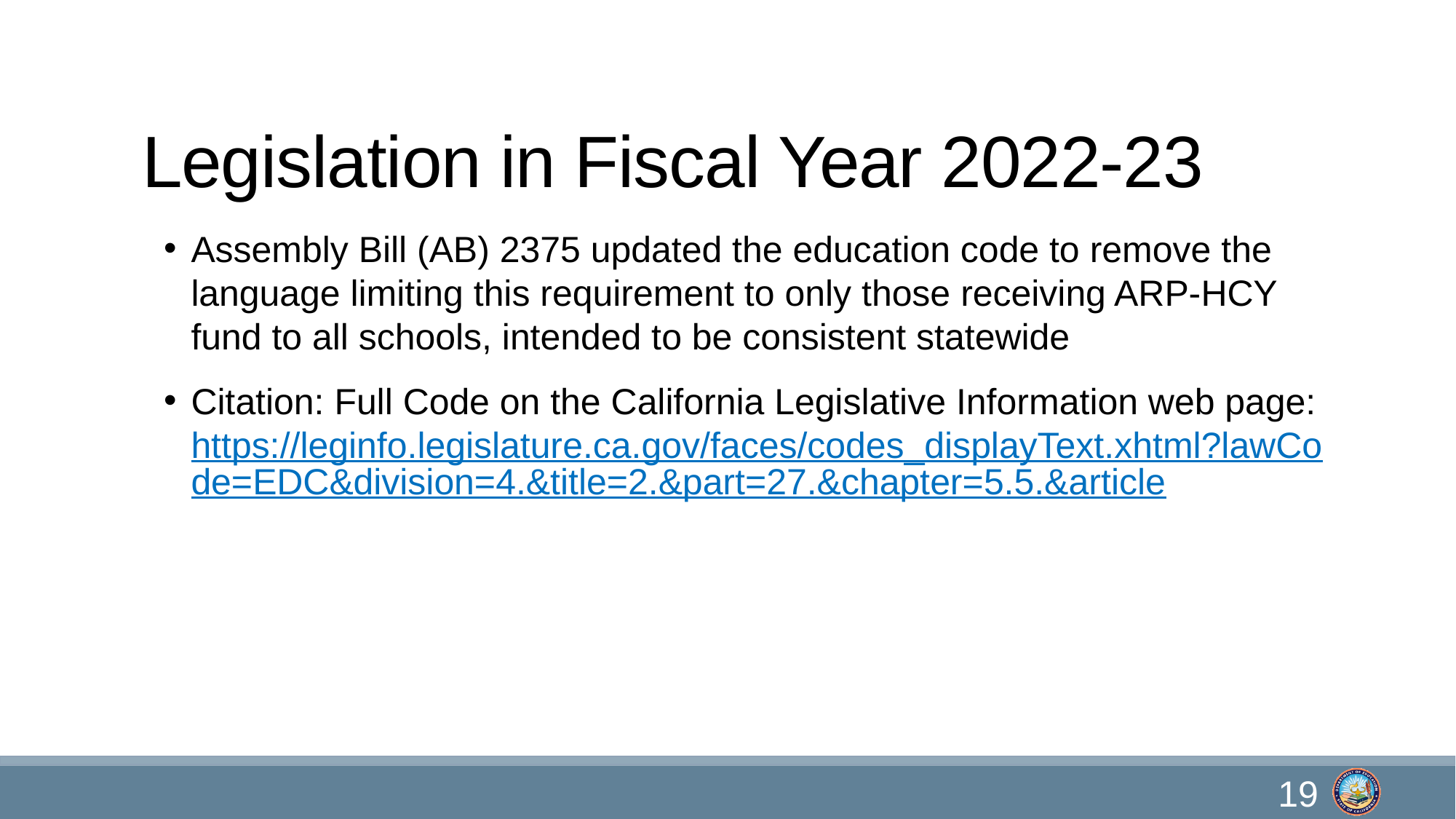

# Legislation in Fiscal Year 2022-23
Assembly Bill (AB) 2375 updated the education code to remove the language limiting this requirement to only those receiving ARP-HCY fund to all schools, intended to be consistent statewide
Citation: Full Code on the California Legislative Information web page: https://leginfo.legislature.ca.gov/faces/codes_displayText.xhtml?lawCode=EDC&division=4.&title=2.&part=27.&chapter=5.5.&article
19